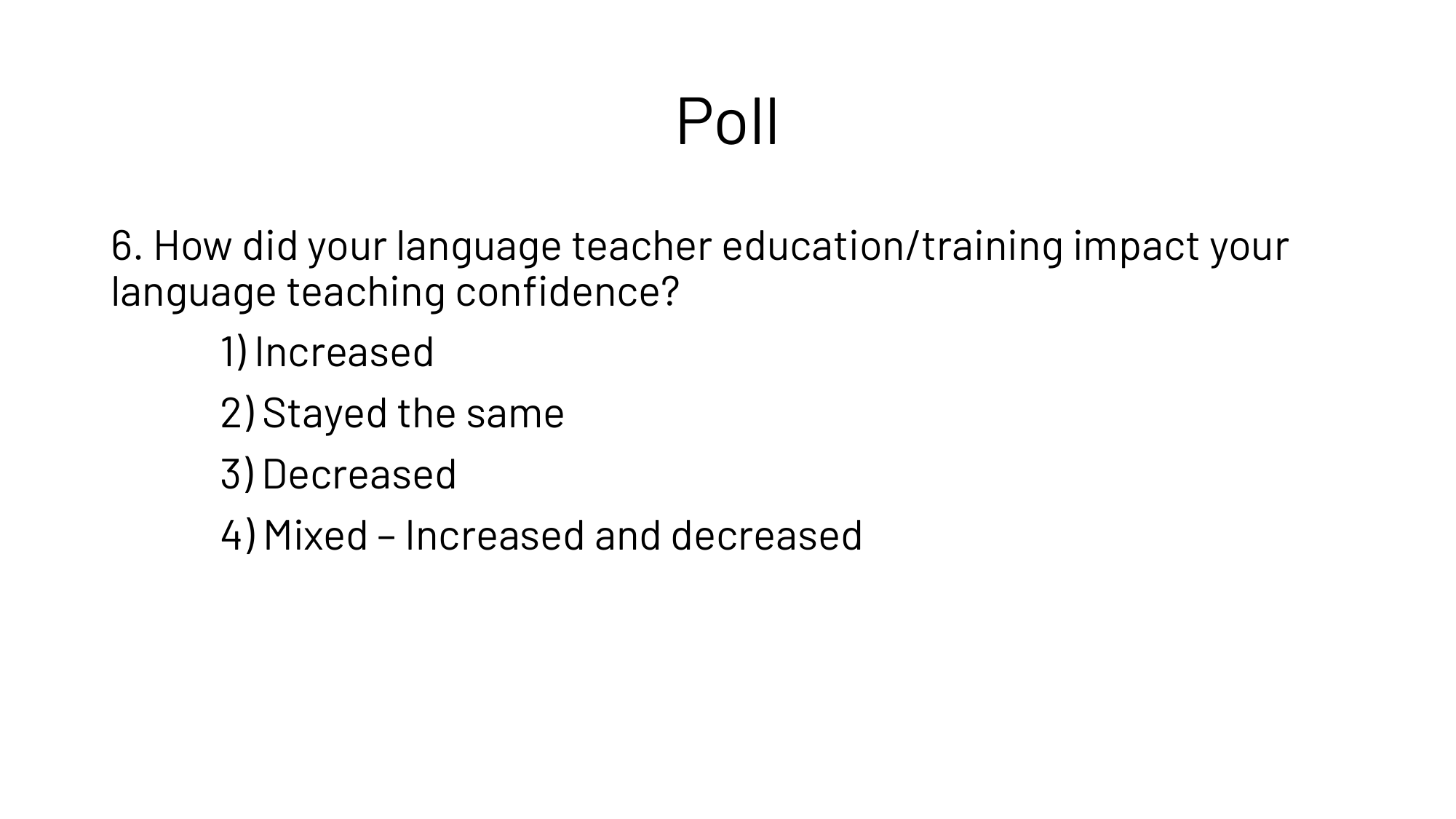

# Poll
6. How did your language teacher education/training impact your language teaching confidence?
	1) Increased
	2) Stayed the same
	3) Decreased
	4) Mixed – Increased and decreased